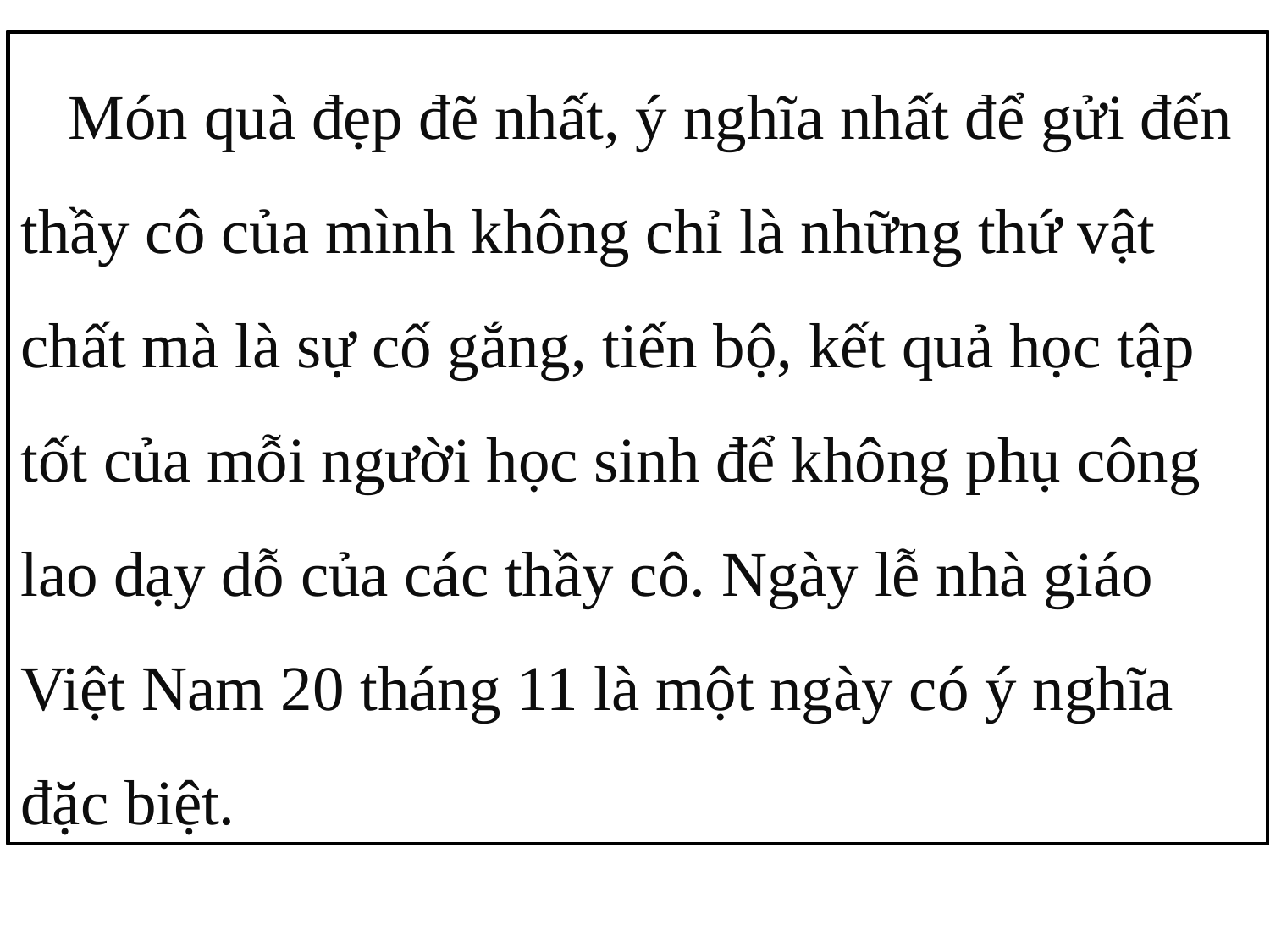

Món quà đẹp đẽ nhất, ý nghĩa nhất để gửi đến thầy cô của mình không chỉ là những thứ vật chất mà là sự cố gắng, tiến bộ, kết quả học tập tốt của mỗi người học sinh để không phụ công lao dạy dỗ của các thầy cô. Ngày lễ nhà giáo Việt Nam 20 tháng 11 là một ngày có ý nghĩa đặc biệt.